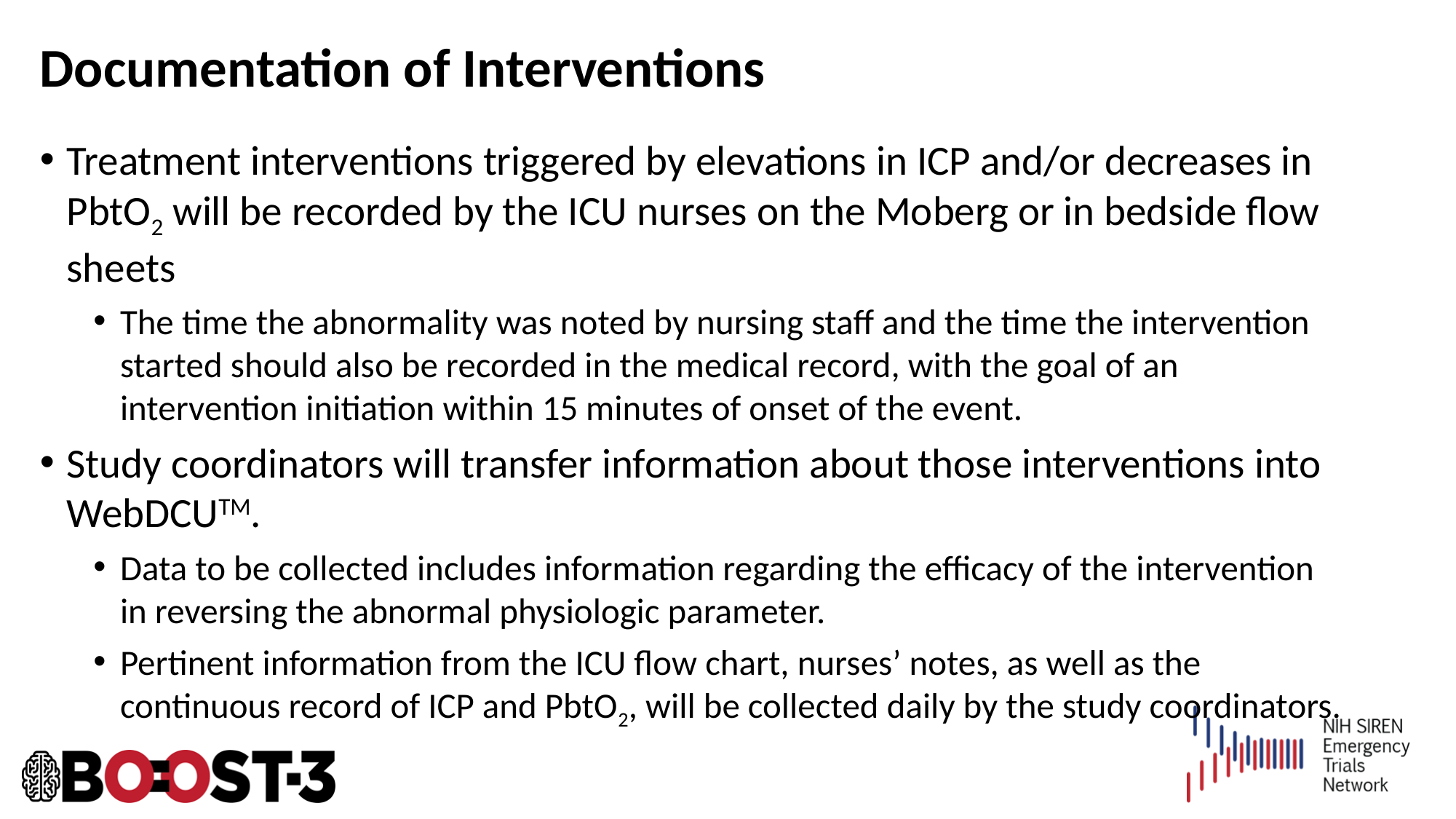

# Documentation of Interventions
Treatment interventions triggered by elevations in ICP and/or decreases in PbtO2 will be recorded by the ICU nurses on the Moberg or in bedside flow sheets
The time the abnormality was noted by nursing staff and the time the intervention started should also be recorded in the medical record, with the goal of an intervention initiation within 15 minutes of onset of the event.
Study coordinators will transfer information about those interventions into WebDCUTM.
Data to be collected includes information regarding the efficacy of the intervention in reversing the abnormal physiologic parameter.
Pertinent information from the ICU flow chart, nurses’ notes, as well as the continuous record of ICP and PbtO2, will be collected daily by the study coordinators.